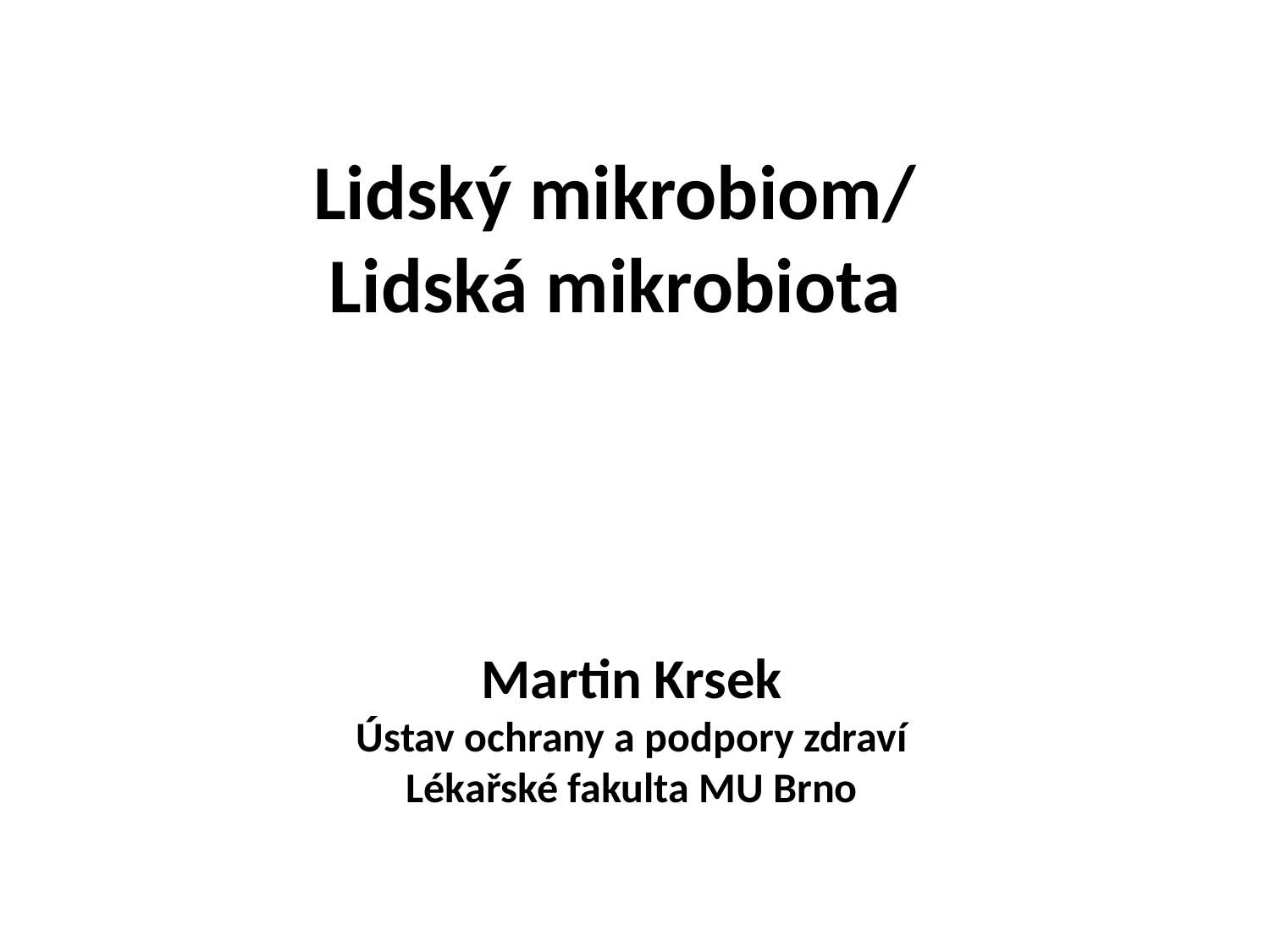

Lidský mikrobiom/
Lidská mikrobiota
Martin Krsek
Ústav ochrany a podpory zdraví
Lékařské fakulta MU Brno